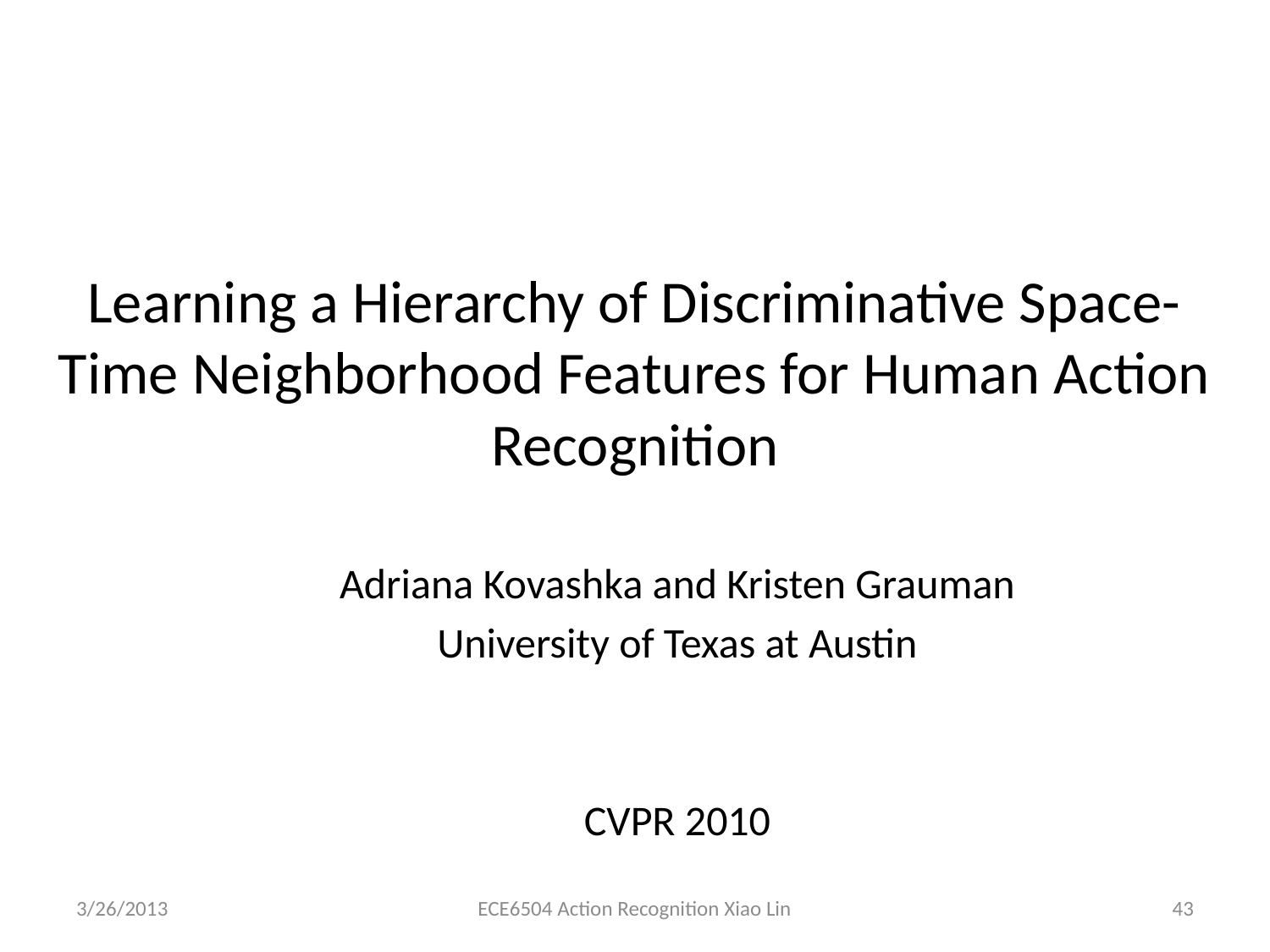

# Learning a Hierarchy of Discriminative Space-Time Neighborhood Features for Human Action Recognition
Adriana Kovashka and Kristen Grauman
University of Texas at Austin

CVPR 2010
3/26/2013
ECE6504 Action Recognition Xiao Lin
43